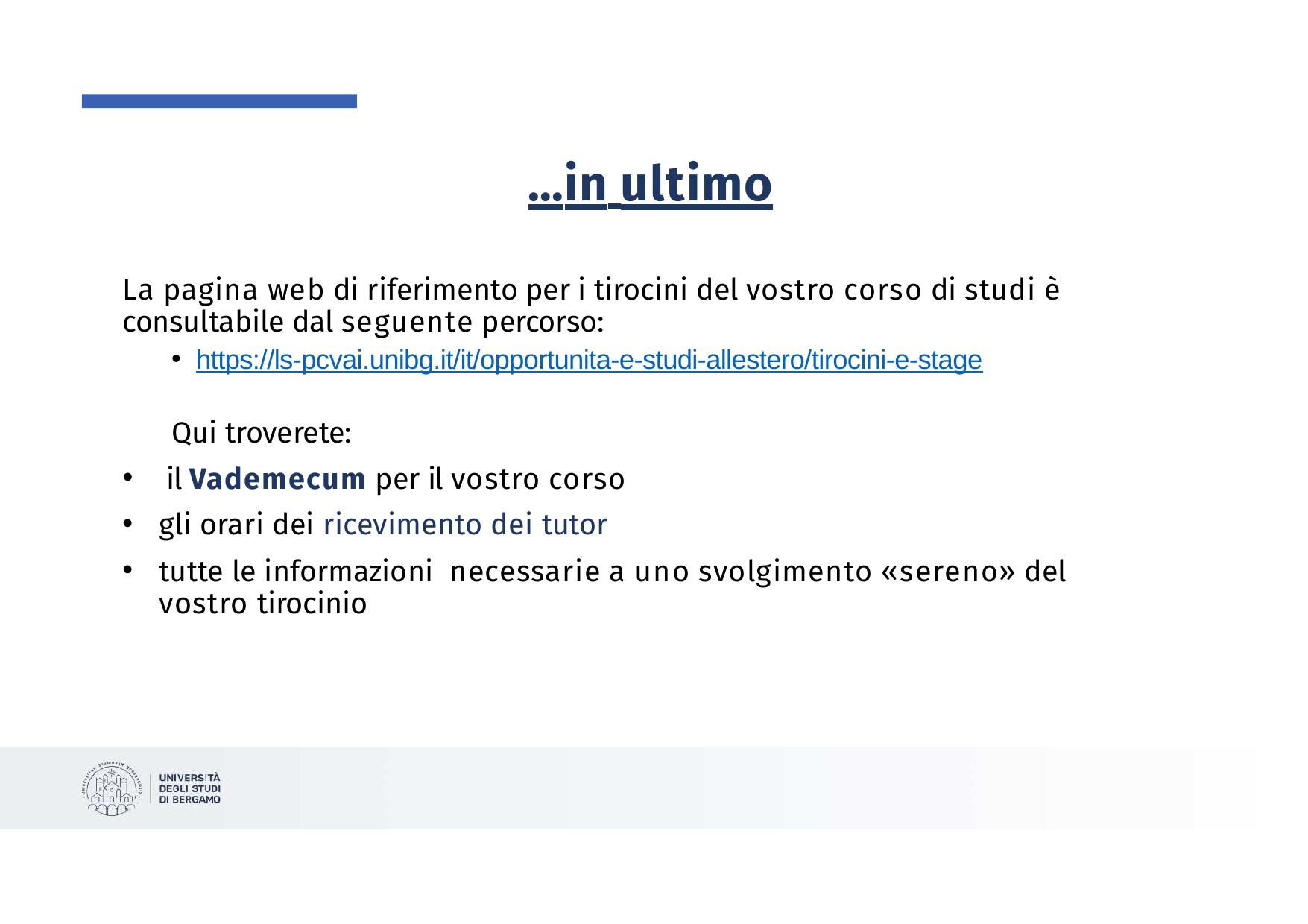

# …in ultimo
La pagina web di riferimento per i tirocini del vostro corso di studi è consultabile dal seguente percorso:
https://ls-pcvai.unibg.it/it/opportunita-e-studi-allestero/tirocini-e-stage

Qui troverete:
il Vademecum per il vostro corso
gli orari dei ricevimento dei tutor
tutte le informazioni  necessarie a uno svolgimento «sereno» del vostro tirocinio